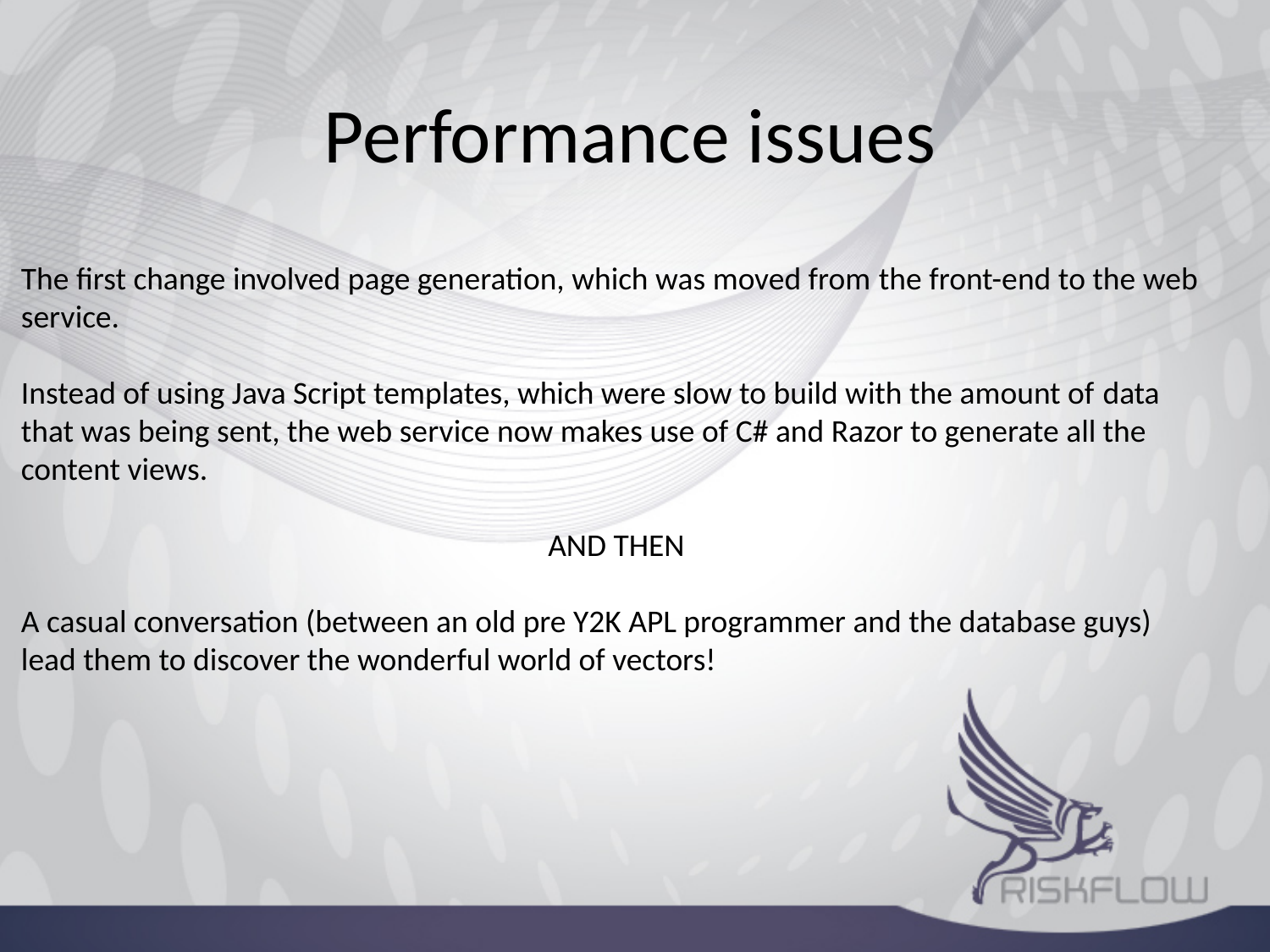

Performance issues
The first change involved page generation, which was moved from the front-end to the web service.

Instead of using Java Script templates, which were slow to build with the amount of data that was being sent, the web service now makes use of C# and Razor to generate all the content views.

AND THEN

A casual conversation (between an old pre Y2K APL programmer and the database guys) lead them to discover the wonderful world of vectors!